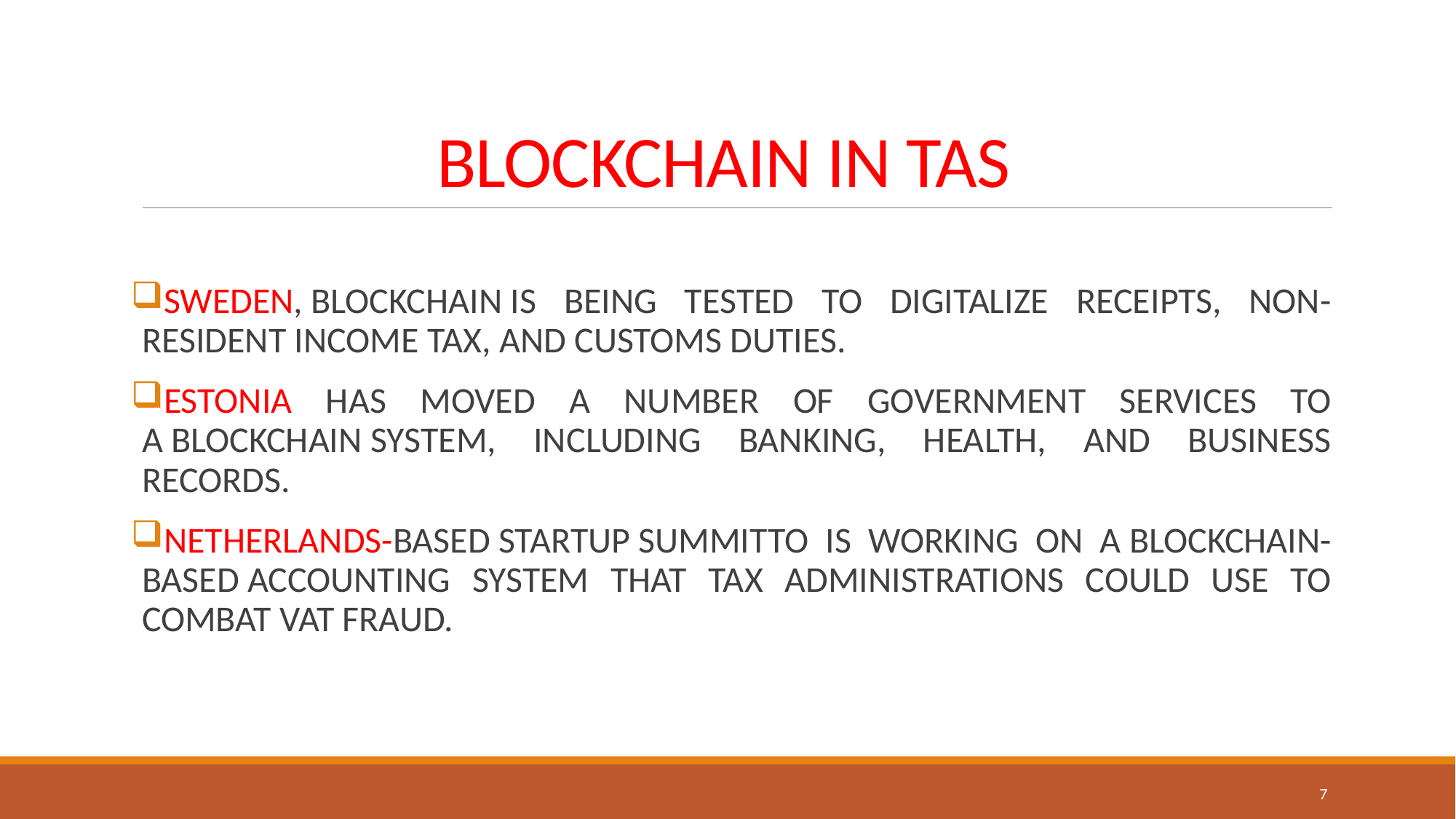

# BLOCKCHAIN IN TAS
SWEDEN, BLOCKCHAIN IS BEING TESTED TO DIGITALIZE RECEIPTS, NON-RESIDENT INCOME TAX, AND CUSTOMS DUTIES.
ESTONIA HAS MOVED A NUMBER OF GOVERNMENT SERVICES TO A BLOCKCHAIN SYSTEM, INCLUDING BANKING, HEALTH, AND BUSINESS RECORDS.
NETHERLANDS-BASED STARTUP SUMMITTO IS WORKING ON A BLOCKCHAIN-BASED ACCOUNTING SYSTEM THAT TAX ADMINISTRATIONS COULD USE TO COMBAT VAT FRAUD.
7